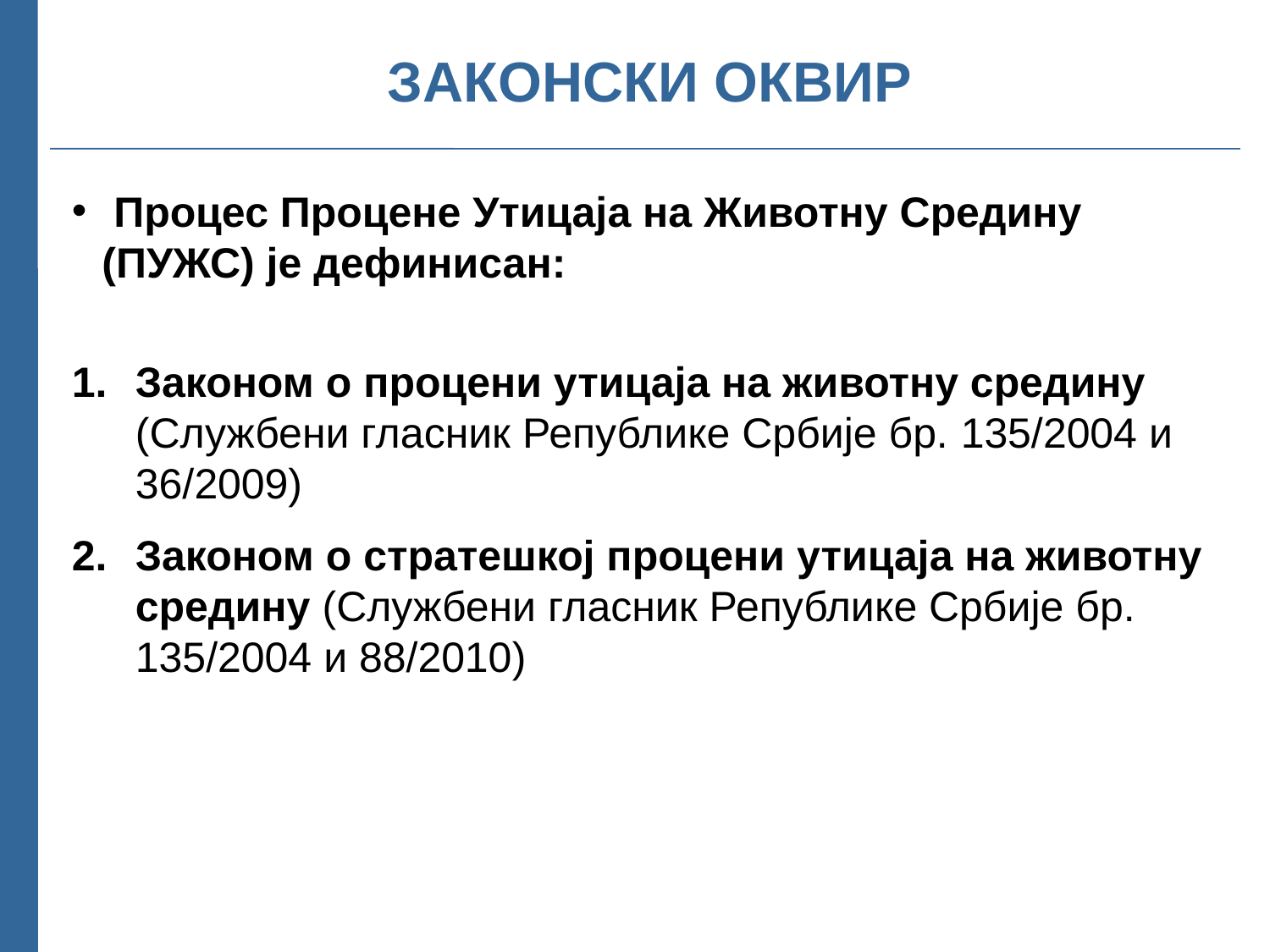

# ЗАКОНСКИ ОКВИР

 Процес Процене Утицаја на Животну Средину (ПУЖС) је дефинисан:

Законом о процени утицаја на животну средину (Службени гласник Републике Србије бр. 135/2004 и 36/2009)
Законом о стратешкој процени утицаја на животну средину (Службени гласник Републике Србије бр. 135/2004 и 88/2010)